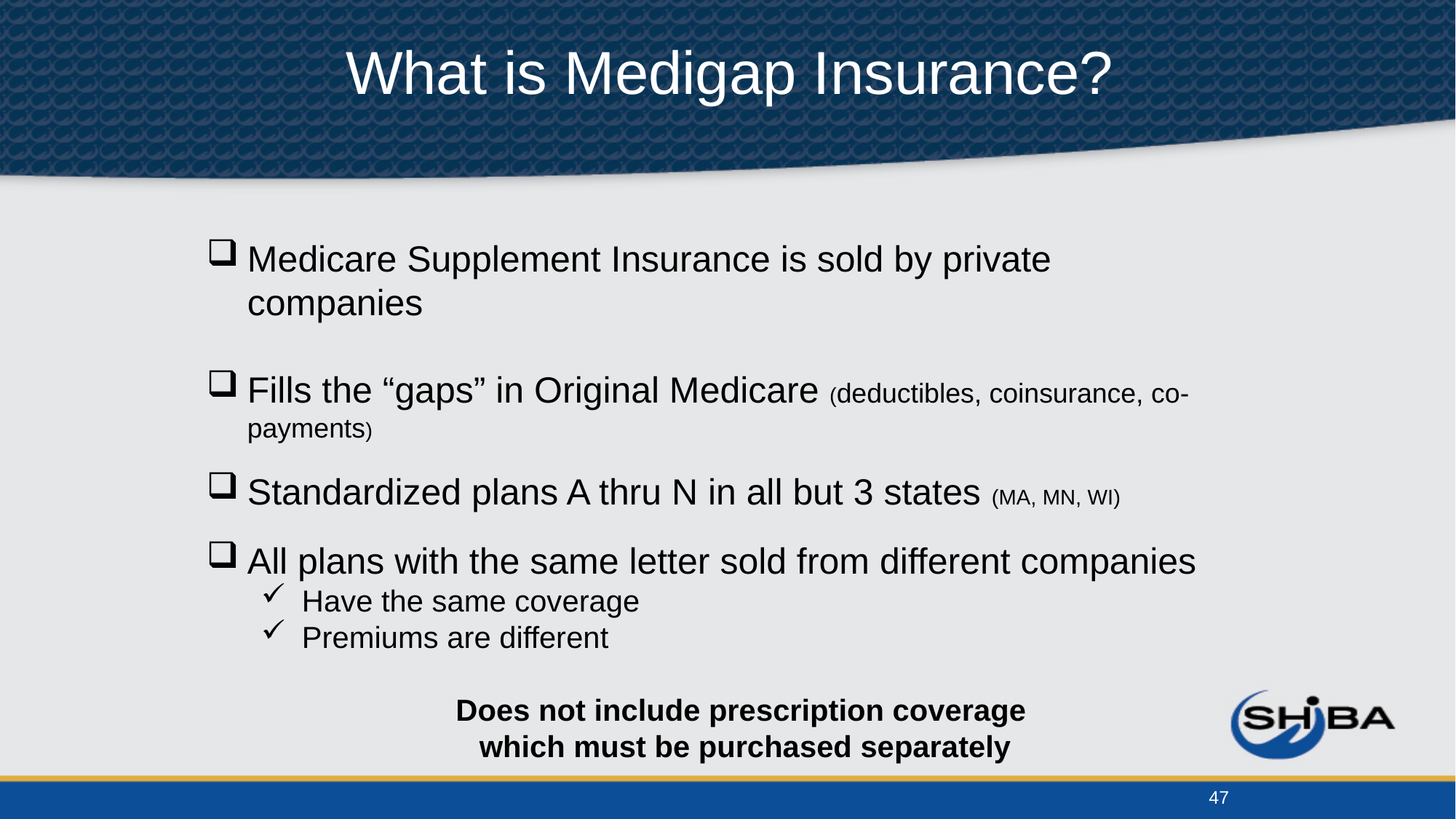

What is Medigap Insurance?

Medicare Supplement Insurance is sold by private companies

Fills the “gaps” in Original Medicare (deductibles, coinsurance, co-payments)

Standardized plans A thru N in all but 3 states (MA, MN, WI)

All plans with the same letter sold from different companies
Have the same coverage
Premiums are different

Does not include prescription coverage
which must be purchased separately

47